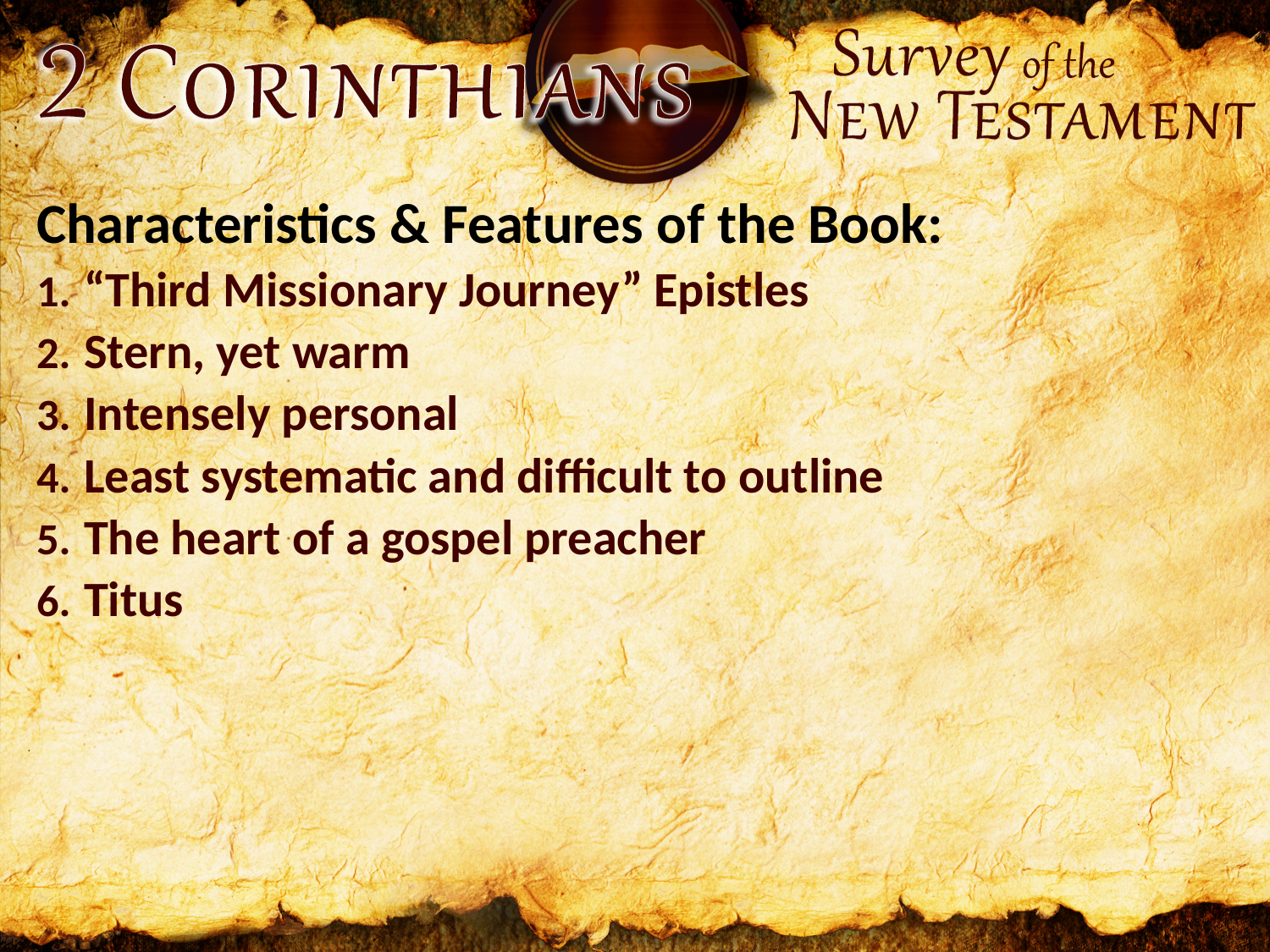

Characteristics & Features of the Book:
“Third Missionary Journey” Epistles
Stern, yet warm
Intensely personal
Least systematic and difficult to outline
The heart of a gospel preacher
Titus